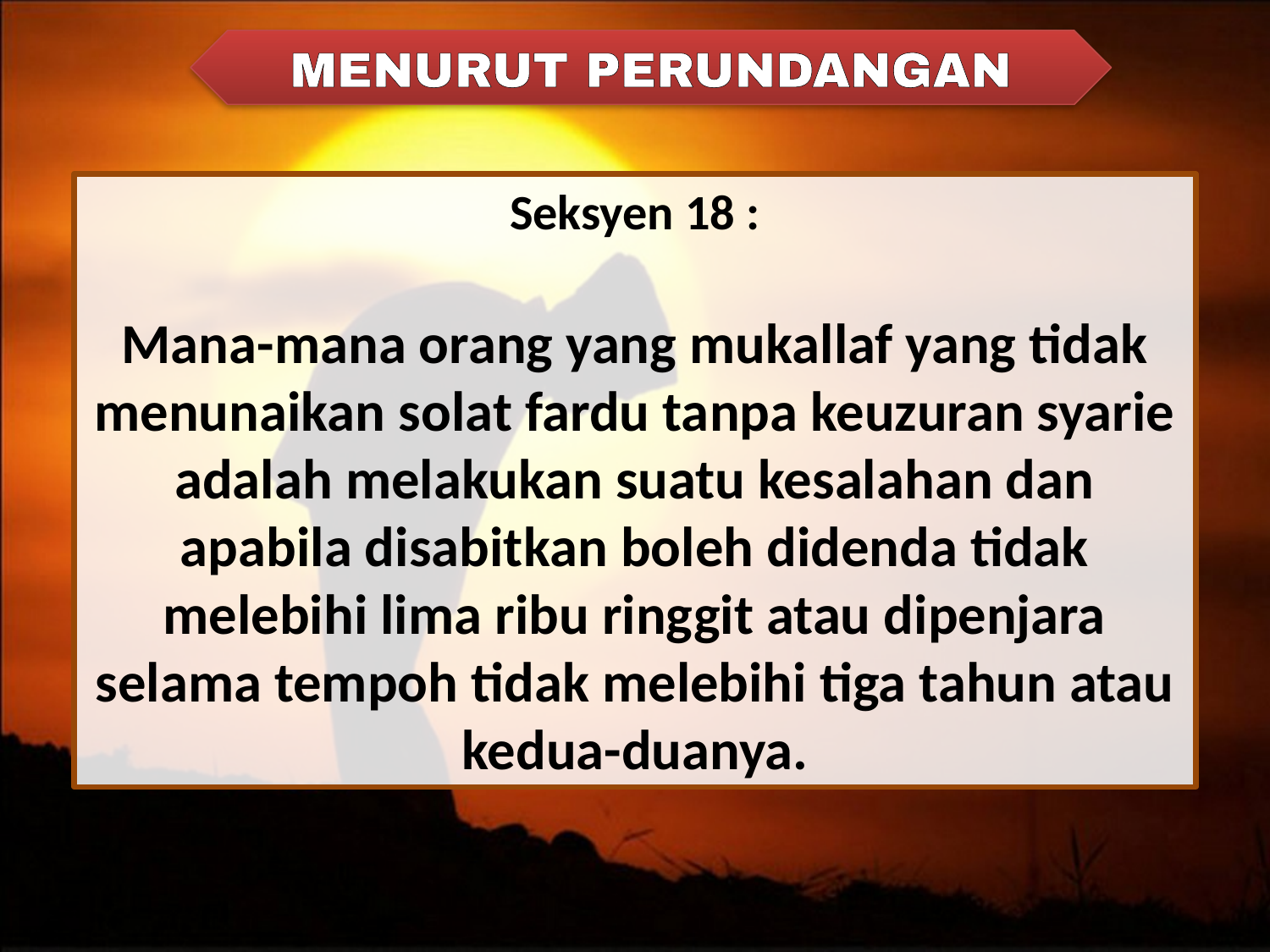

MENURUT PERUNDANGAN
Seksyen 18 :

Mana-mana orang yang mukallaf yang tidak menunaikan solat fardu tanpa keuzuran syarie adalah melakukan suatu kesalahan dan apabila disabitkan boleh didenda tidak melebihi lima ribu ringgit atau dipenjara selama tempoh tidak melebihi tiga tahun atau kedua-duanya.